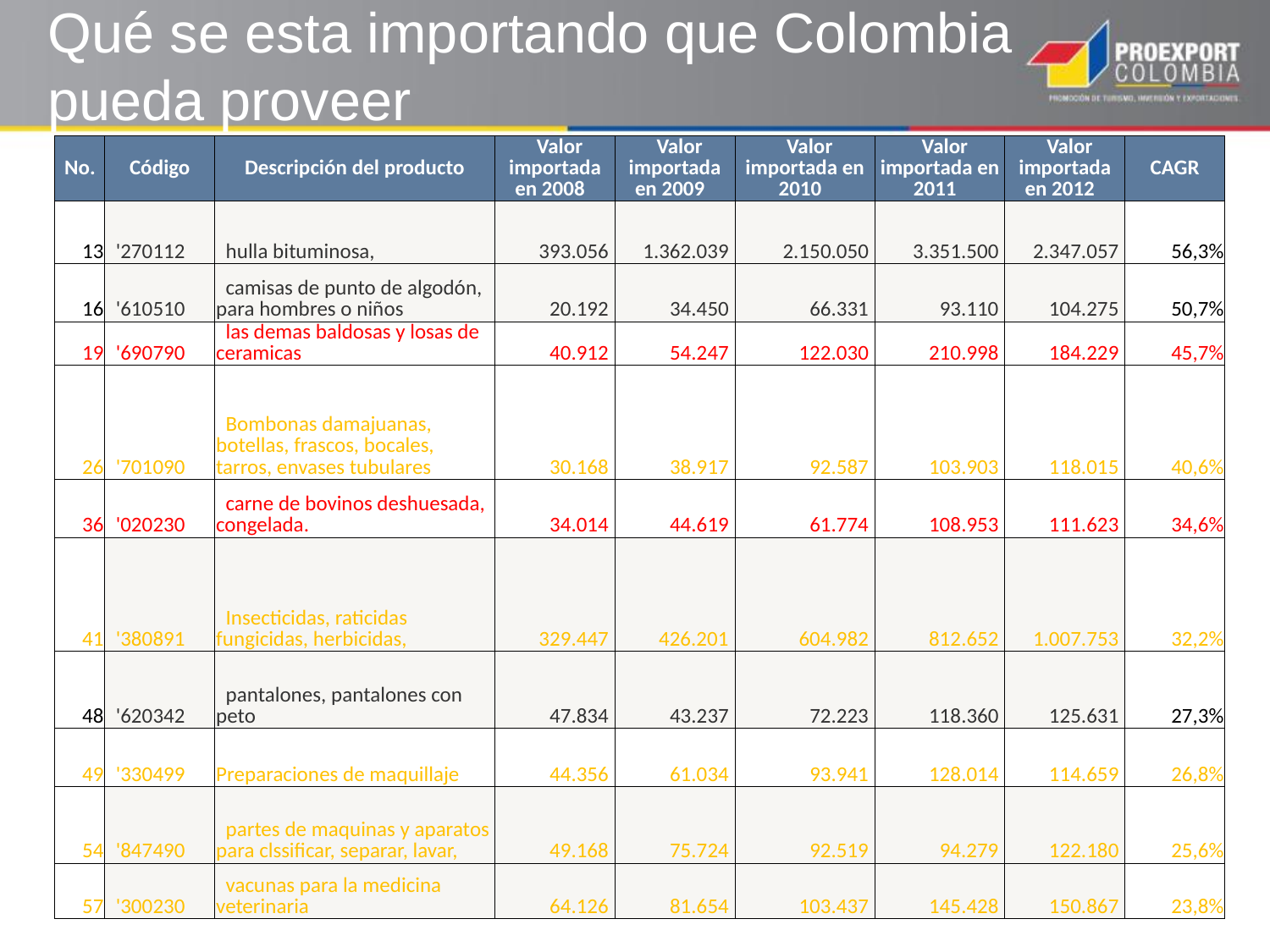

# Qué se esta importando que Colombia pueda proveer
| No. | Código | Descripción del producto | Valor importada en 2008 | Valor importada en 2009 | Valor importada en 2010 | Valor importada en 2011 | Valor importada en 2012 | CAGR |
| --- | --- | --- | --- | --- | --- | --- | --- | --- |
| 13 | '270112 | hulla bituminosa, | 393.056 | 1.362.039 | 2.150.050 | 3.351.500 | 2.347.057 | 56,3% |
| 16 | '610510 | camisas de punto de algodón, para hombres o niños | 20.192 | 34.450 | 66.331 | 93.110 | 104.275 | 50,7% |
| 19 | '690790 | las demas baldosas y losas de ceramicas | 40.912 | 54.247 | 122.030 | 210.998 | 184.229 | 45,7% |
| 26 | '701090 | Bombonas damajuanas, botellas, frascos, bocales, tarros, envases tubulares | 30.168 | 38.917 | 92.587 | 103.903 | 118.015 | 40,6% |
| 36 | '020230 | carne de bovinos deshuesada, congelada. | 34.014 | 44.619 | 61.774 | 108.953 | 111.623 | 34,6% |
| 41 | '380891 | Insecticidas, raticidas fungicidas, herbicidas, | 329.447 | 426.201 | 604.982 | 812.652 | 1.007.753 | 32,2% |
| 48 | '620342 | pantalones, pantalones con peto | 47.834 | 43.237 | 72.223 | 118.360 | 125.631 | 27,3% |
| 49 | '330499 | Preparaciones de maquillaje | 44.356 | 61.034 | 93.941 | 128.014 | 114.659 | 26,8% |
| 54 | '847490 | partes de maquinas y aparatos para clssificar, separar, lavar, | 49.168 | 75.724 | 92.519 | 94.279 | 122.180 | 25,6% |
| 57 | '300230 | vacunas para la medicina veterinaria | 64.126 | 81.654 | 103.437 | 145.428 | 150.867 | 23,8% |